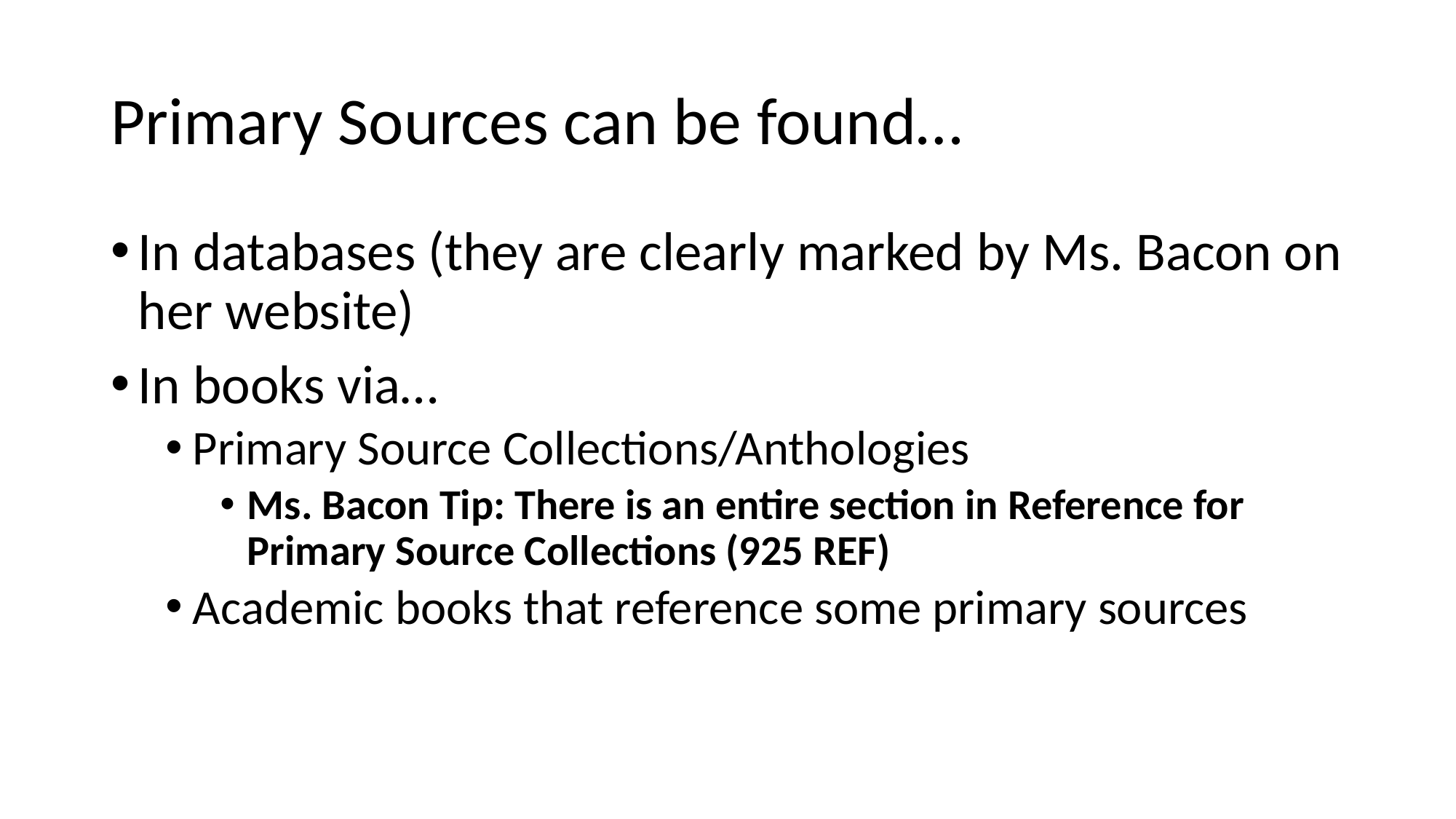

# Primary Sources can be found…
In databases (they are clearly marked by Ms. Bacon on her website)
In books via…
Primary Source Collections/Anthologies
Ms. Bacon Tip: There is an entire section in Reference for Primary Source Collections (925 REF)
Academic books that reference some primary sources